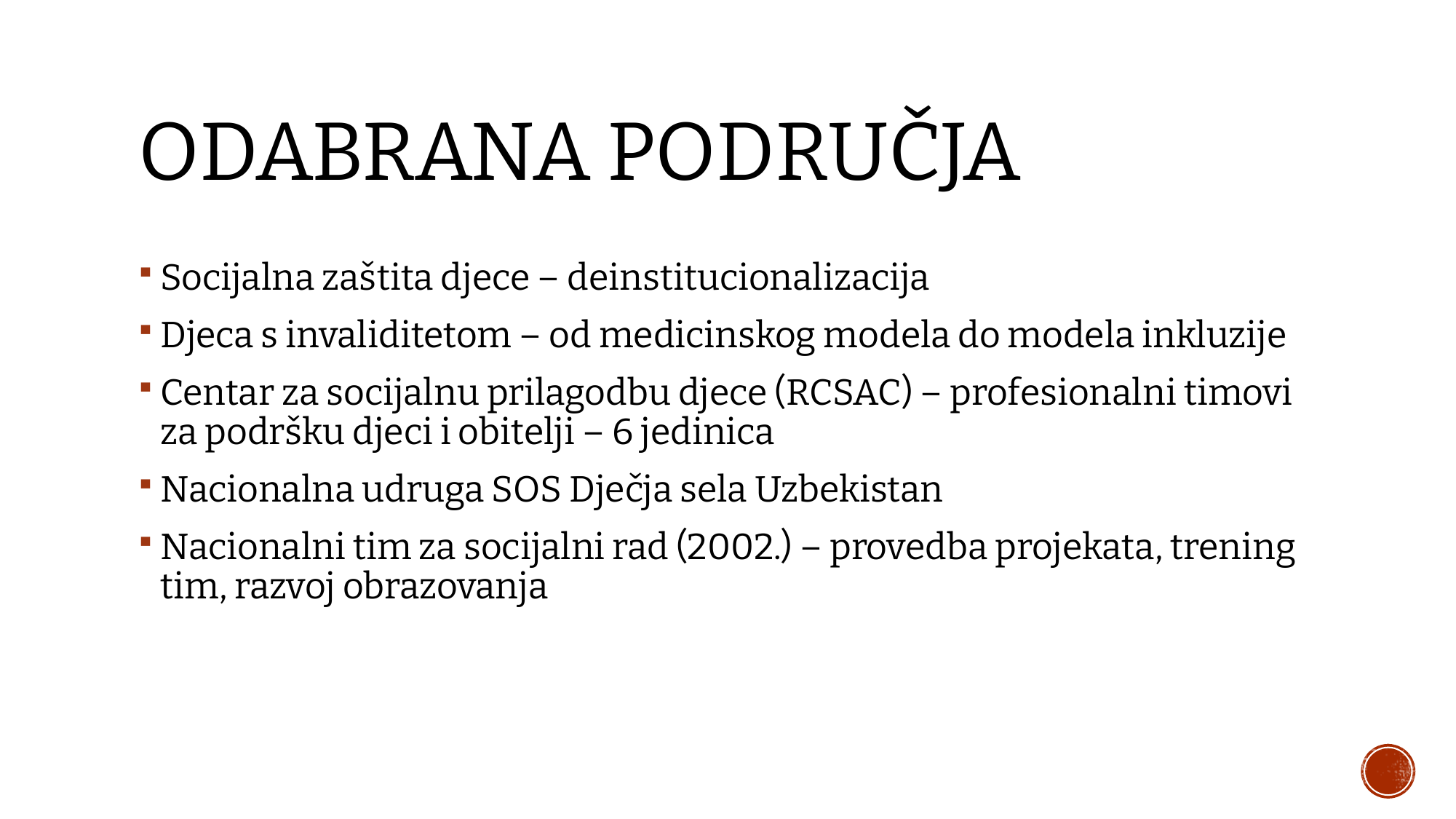

# Odabrana područja
Socijalna zaštita djece – deinstitucionalizacija
Djeca s invaliditetom – od medicinskog modela do modela inkluzije
Centar za socijalnu prilagodbu djece (RCSAC) – profesionalni timovi za podršku djeci i obitelji – 6 jedinica
Nacionalna udruga SOS Dječja sela Uzbekistan
Nacionalni tim za socijalni rad (2002.) – provedba projekata, trening tim, razvoj obrazovanja